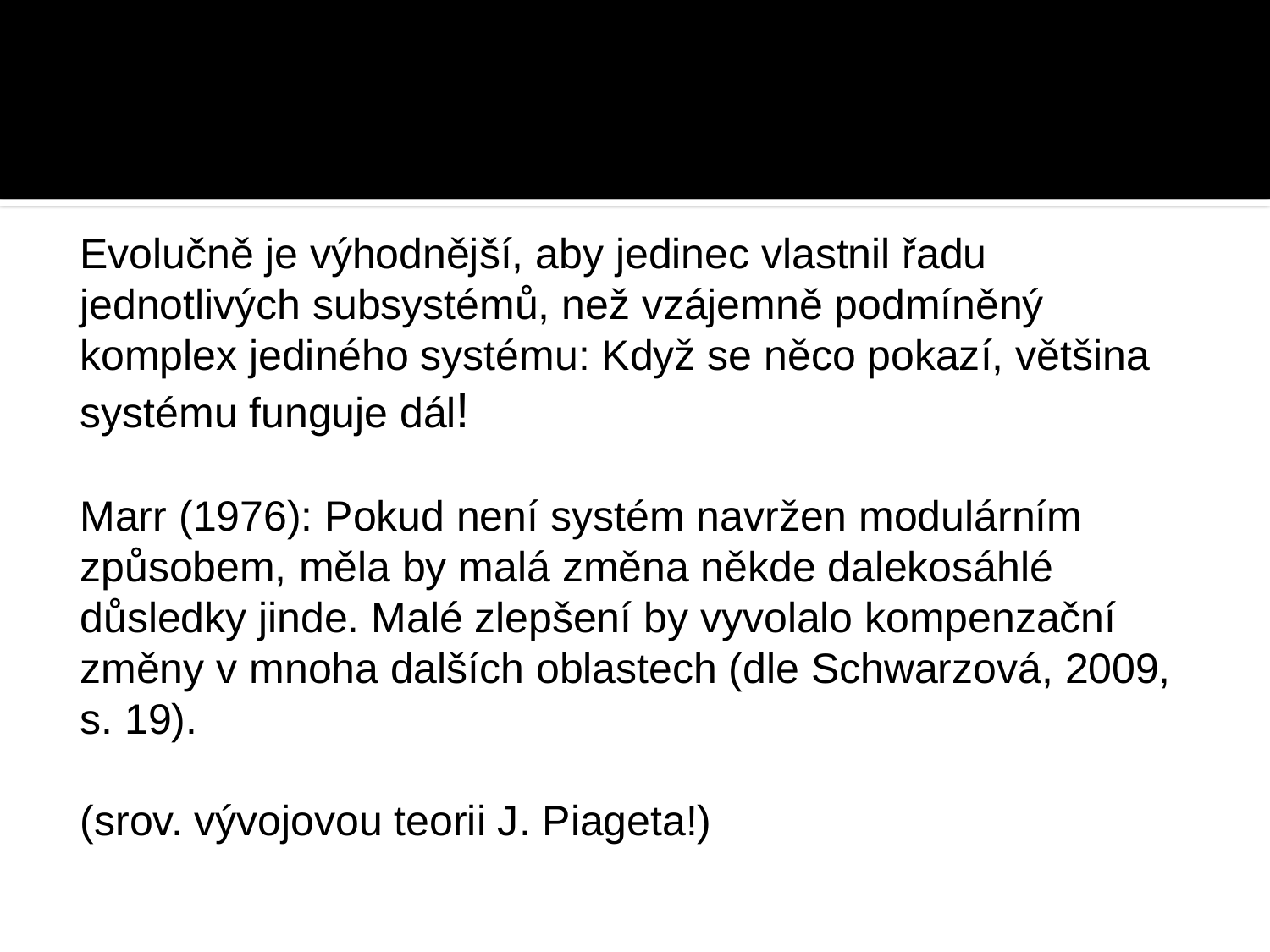

#
Evolučně je výhodnější, aby jedinec vlastnil řadu jednotlivých subsystémů, než vzájemně podmíněný komplex jediného systému: Když se něco pokazí, většina systému funguje dál!

Marr (1976): Pokud není systém navržen modulárním způsobem, měla by malá změna někde dalekosáhlé důsledky jinde. Malé zlepšení by vyvolalo kompenzační změny v mnoha dalších oblastech (dle Schwarzová, 2009, s. 19).

(srov. vývojovou teorii J. Piageta!)